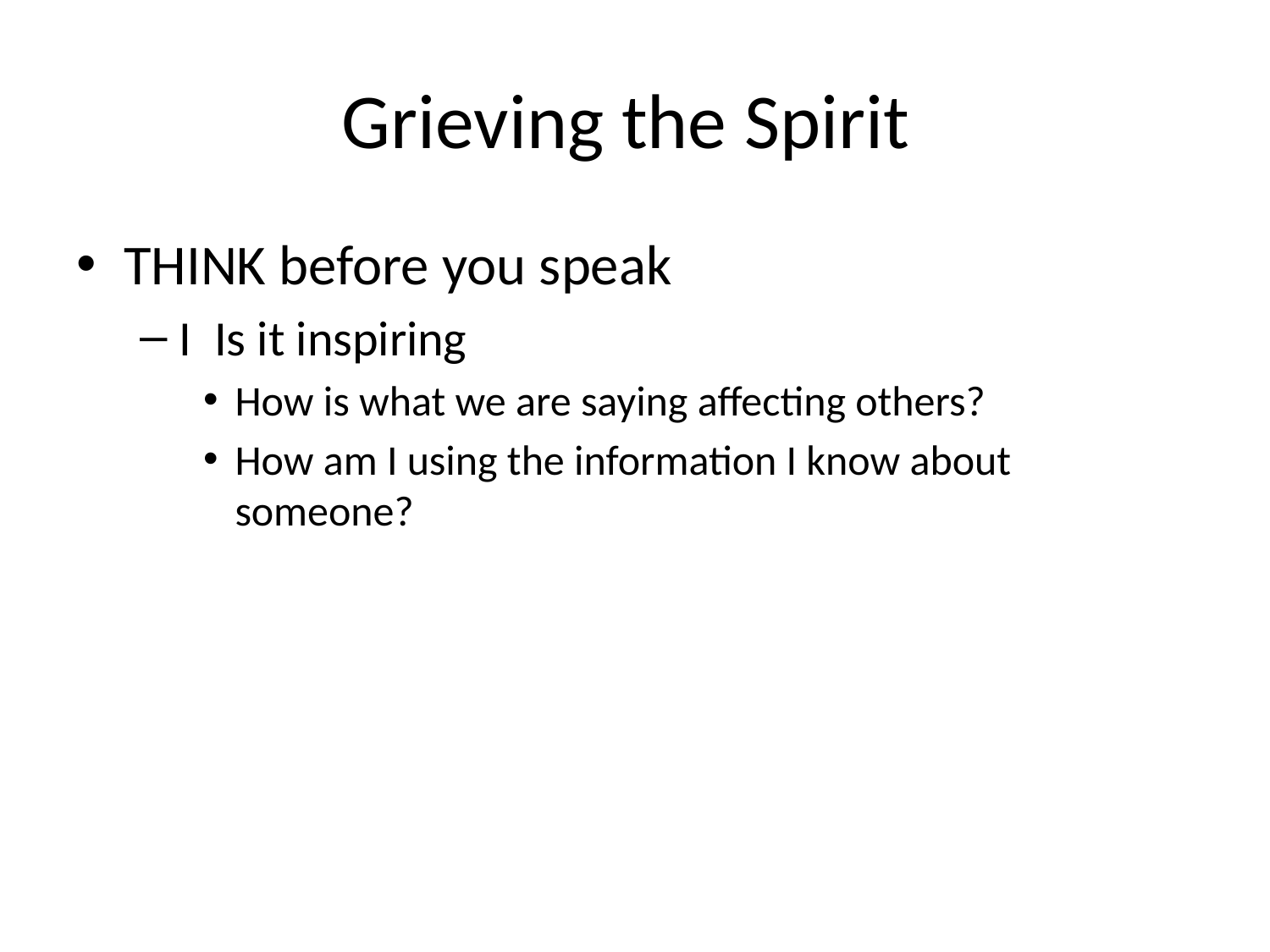

# Grieving the Spirit
THINK before you speak
I  Is it inspiring
How is what we are saying affecting others?
How am I using the information I know about someone?